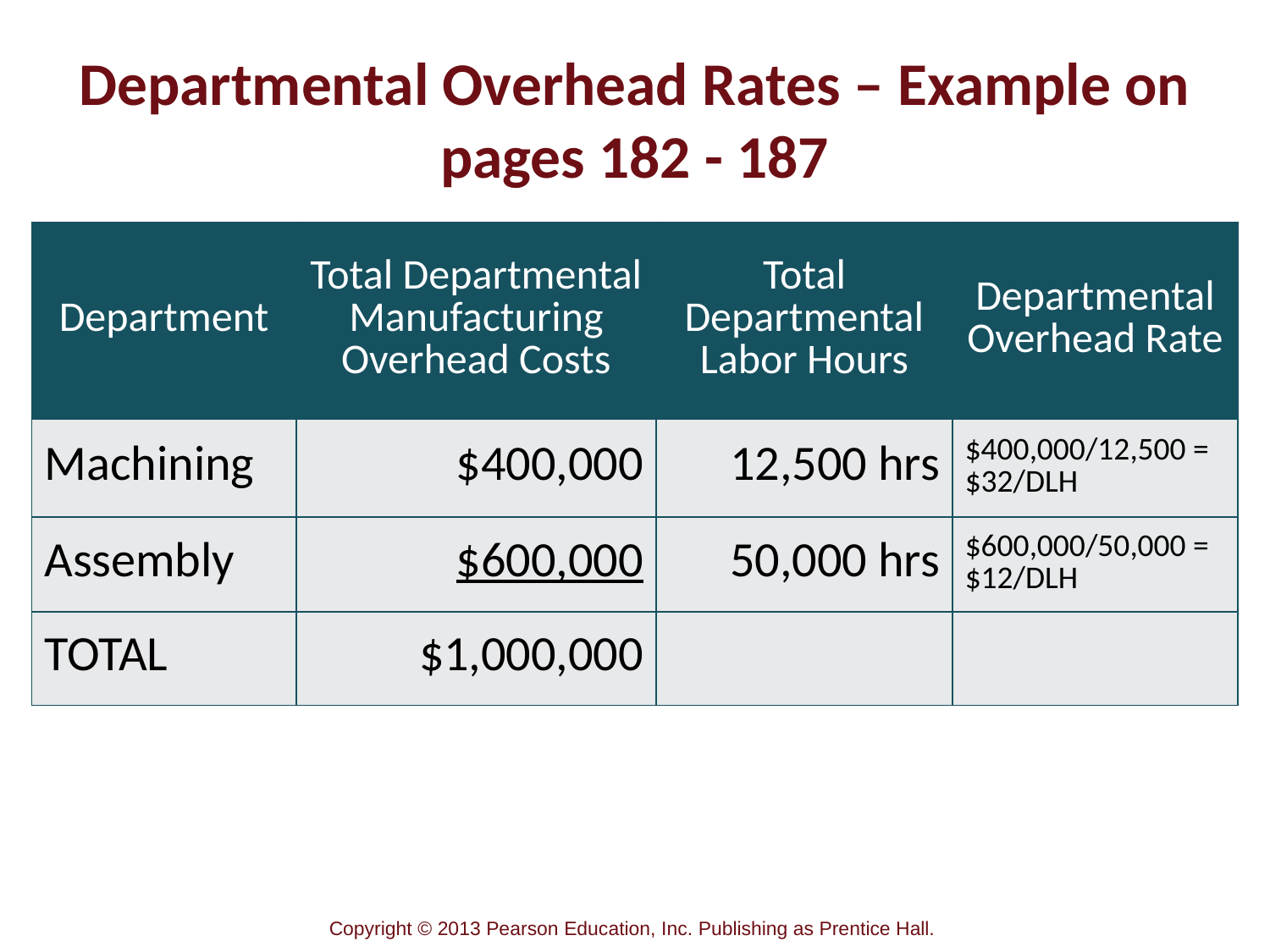

# Departmental Overhead Rates – Example on pages 182 - 187
| Department | Total Departmental Manufacturing Overhead Costs | Total Departmental Labor Hours | Departmental Overhead Rate |
| --- | --- | --- | --- |
| Machining | $400,000 | 12,500 hrs | $400,000/12,500 = $32/DLH |
| Assembly | $600,000 | 50,000 hrs | $600,000/50,000 = $12/DLH |
| TOTAL | $1,000,000 |  |  |